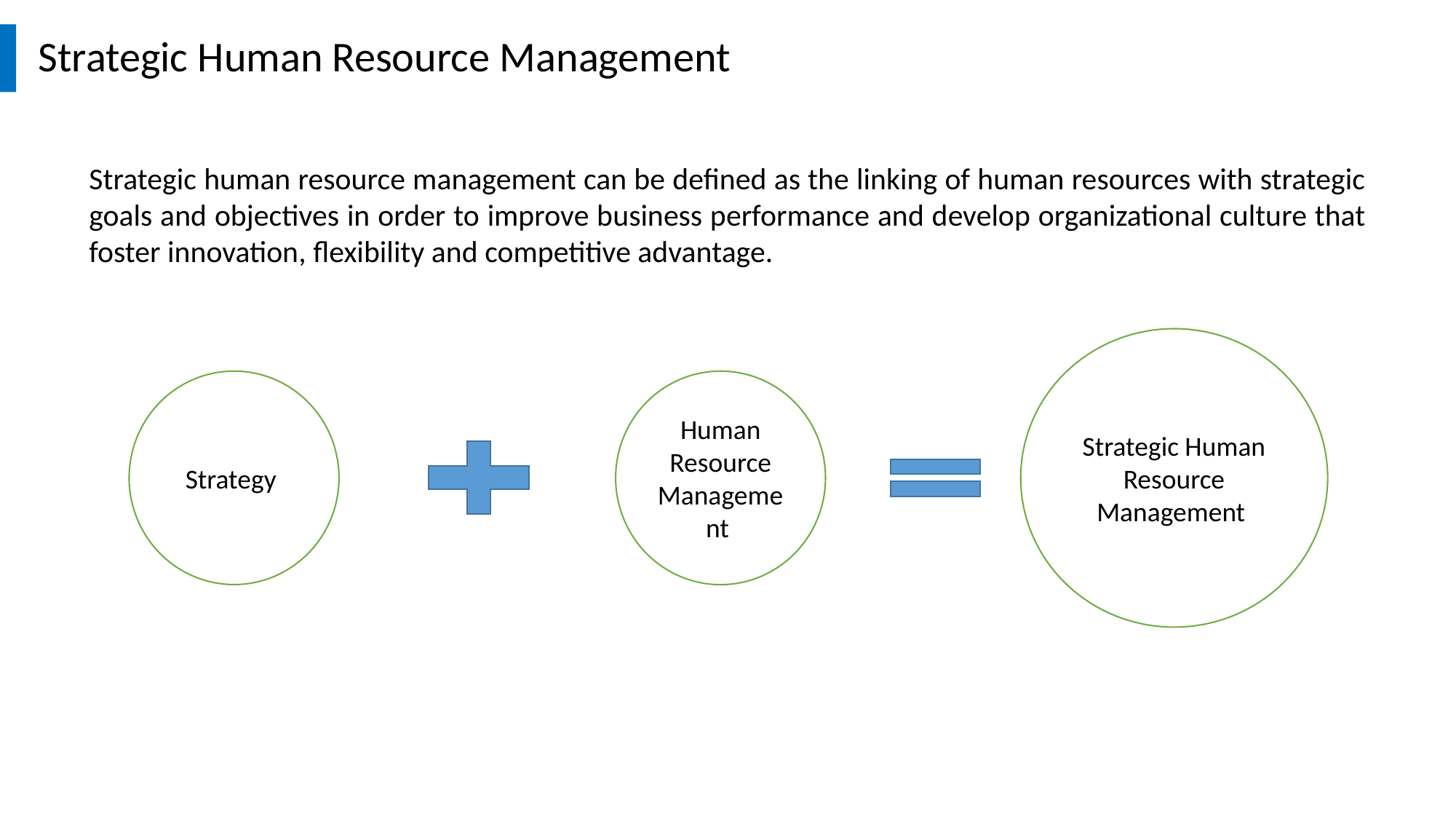

Strategic Human Resource Management
Strategic human resource management can be defined as the linking of human resources with strategic goals and objectives in order to improve business performance and develop organizational culture that foster innovation, flexibility and competitive advantage.
Strategic Human Resource Management
Strategy
Human Resource Management